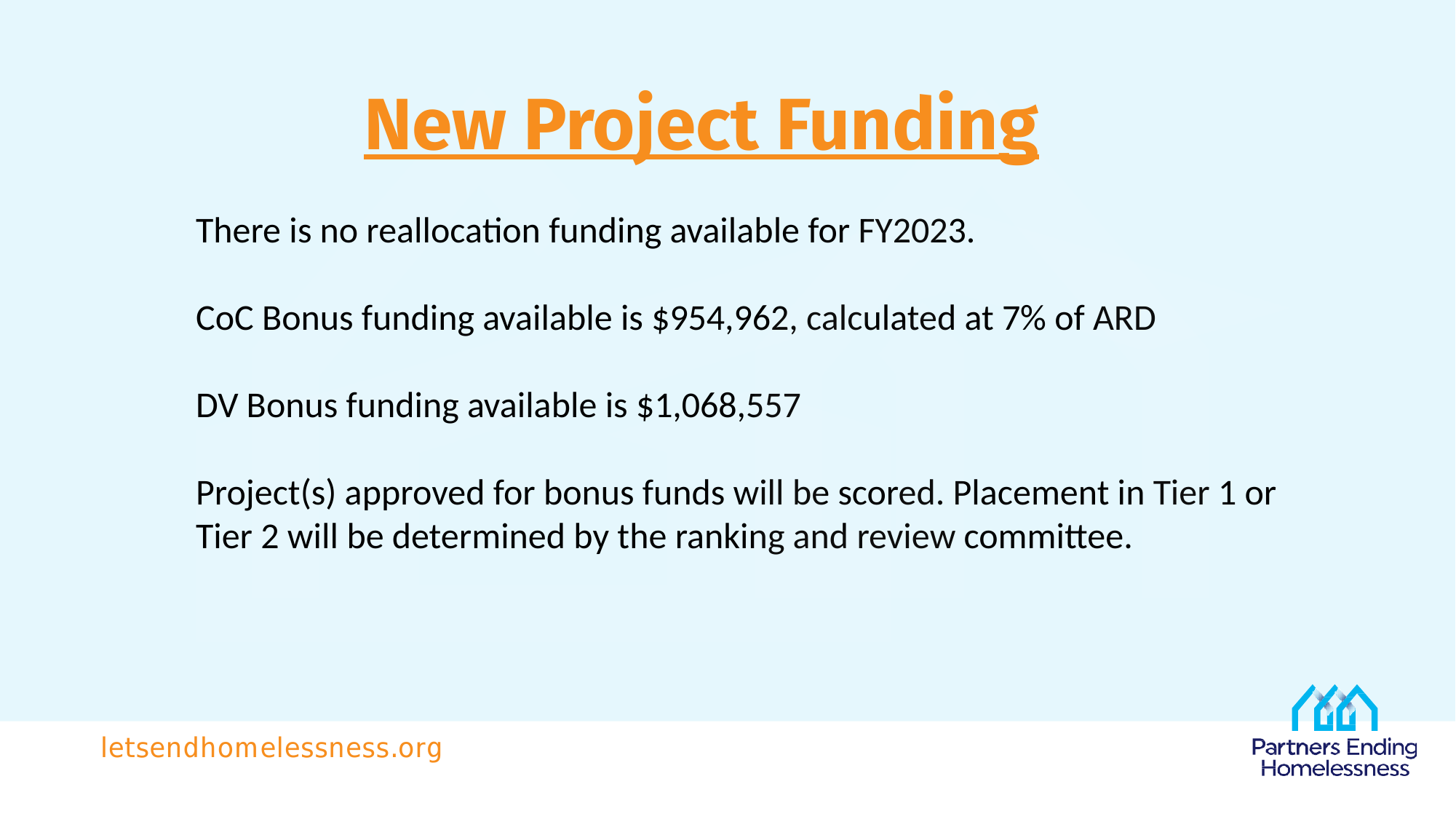

# New Project Funding

There is no reallocation funding available for FY2023.

CoC Bonus funding available is $954,962, calculated at 7% of ARD

DV Bonus funding available is $1,068,557

Project(s) approved for bonus funds will be scored. Placement in Tier 1 or Tier 2 will be determined by the ranking and review committee.

letsendhomelessness.org